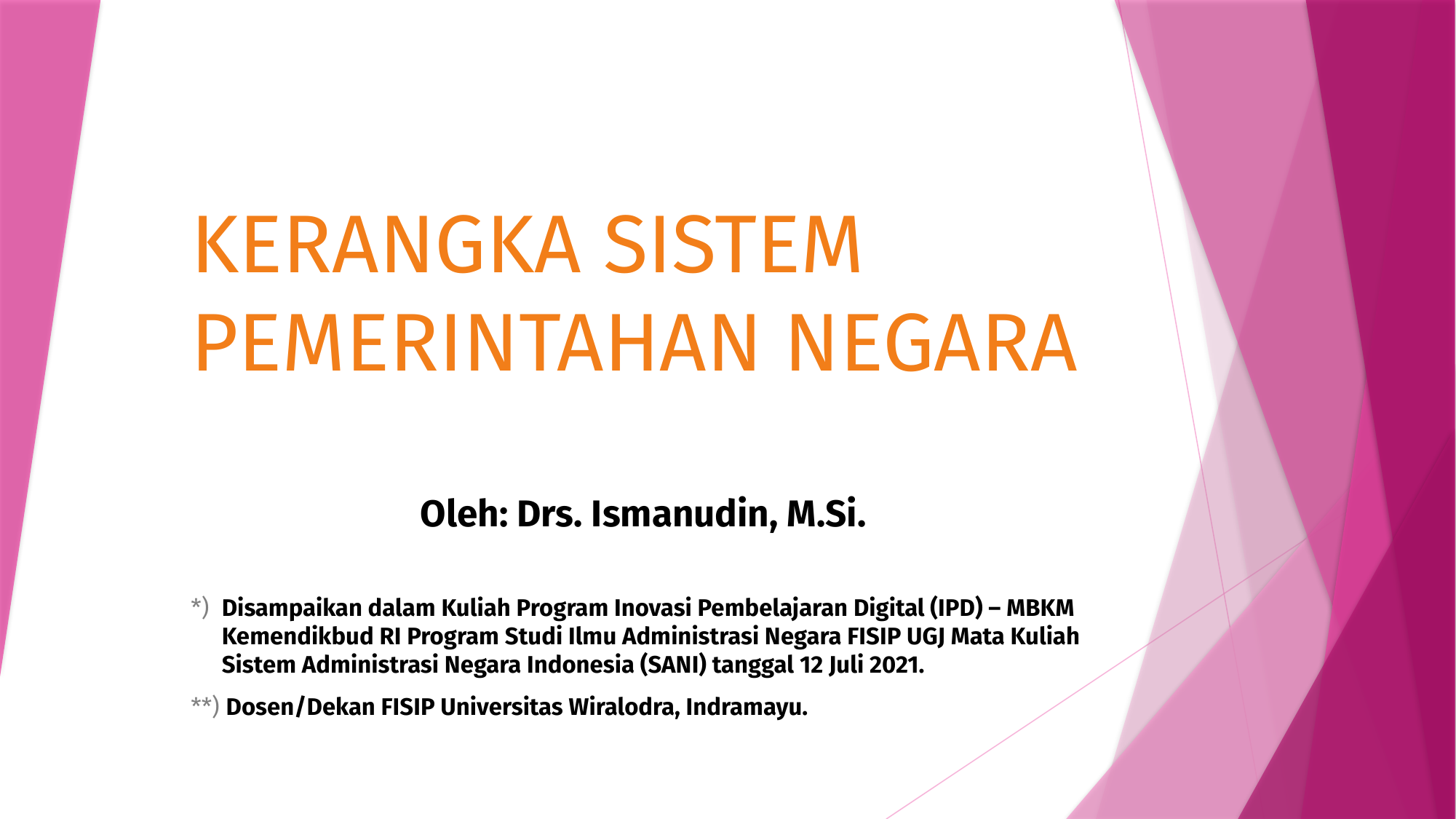

# KERANGKA SISTEM PEMERINTAHAN NEGARA
Oleh: Drs. Ismanudin, M.Si.

*) 	Disampaikan dalam Kuliah Program Inovasi Pembelajaran Digital (IPD) – MBKM Kemendikbud RI Program Studi Ilmu Administrasi Negara FISIP UGJ Mata Kuliah  Sistem Administrasi Negara Indonesia (SANI) tanggal 12 Juli 2021.
**) Dosen/Dekan FISIP Universitas Wiralodra, Indramayu.